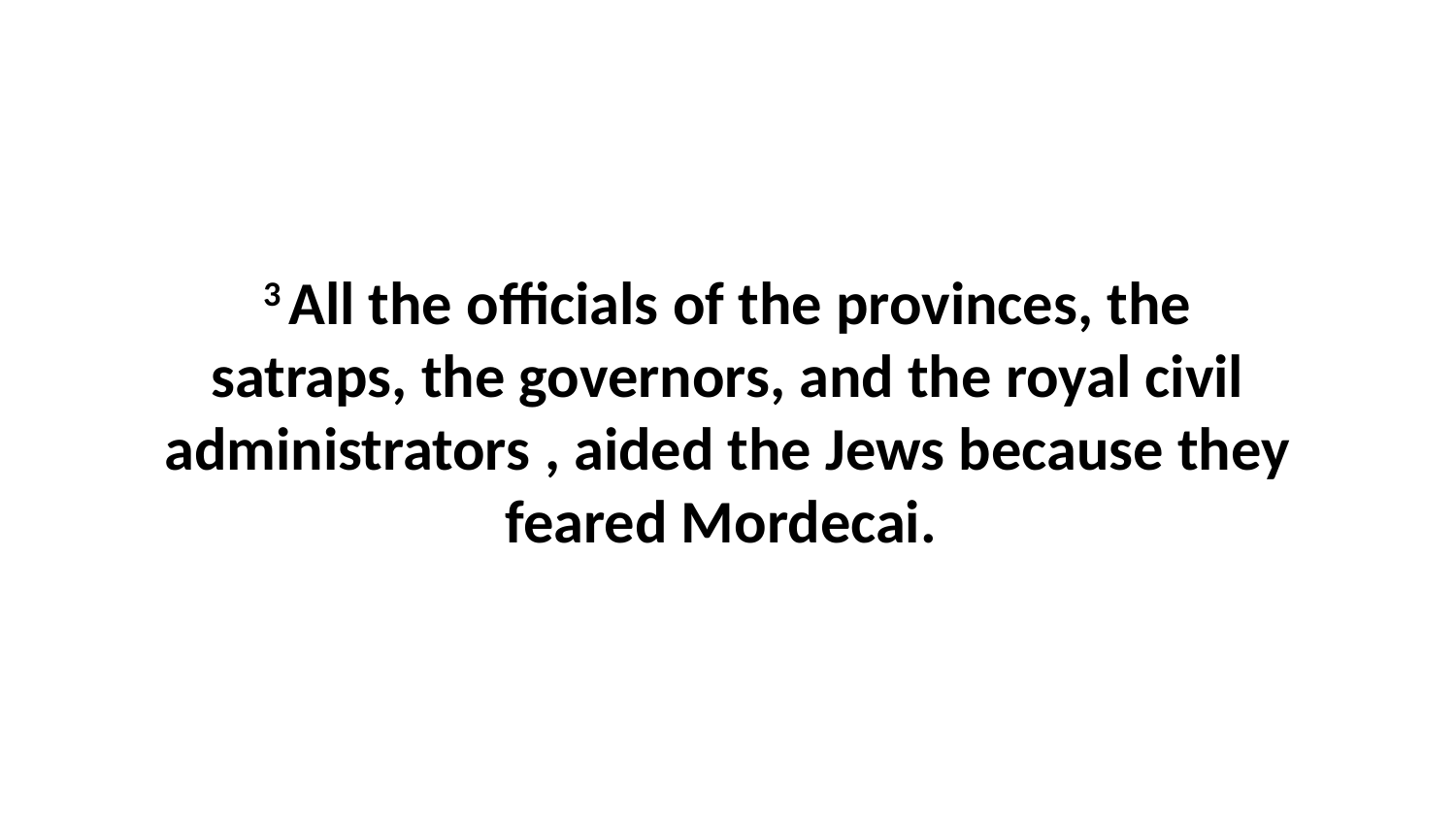

3 All the officials of the provinces, the satraps, the governors, and the royal civil administrators , aided the Jews because they feared Mordecai.